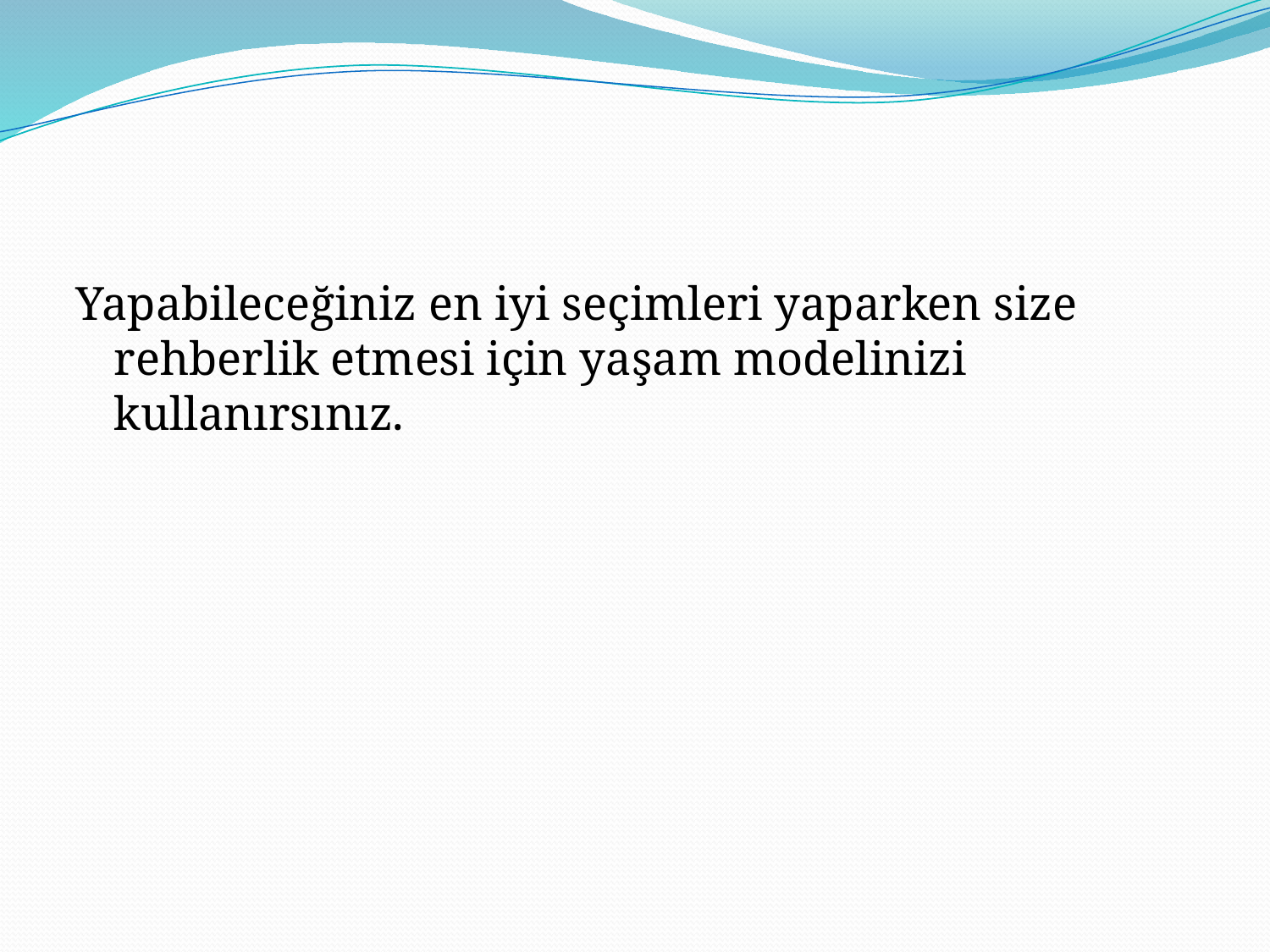

#
Yapabileceğiniz en iyi seçimleri yaparken size rehberlik etmesi için yaşam modelinizi kullanırsınız.